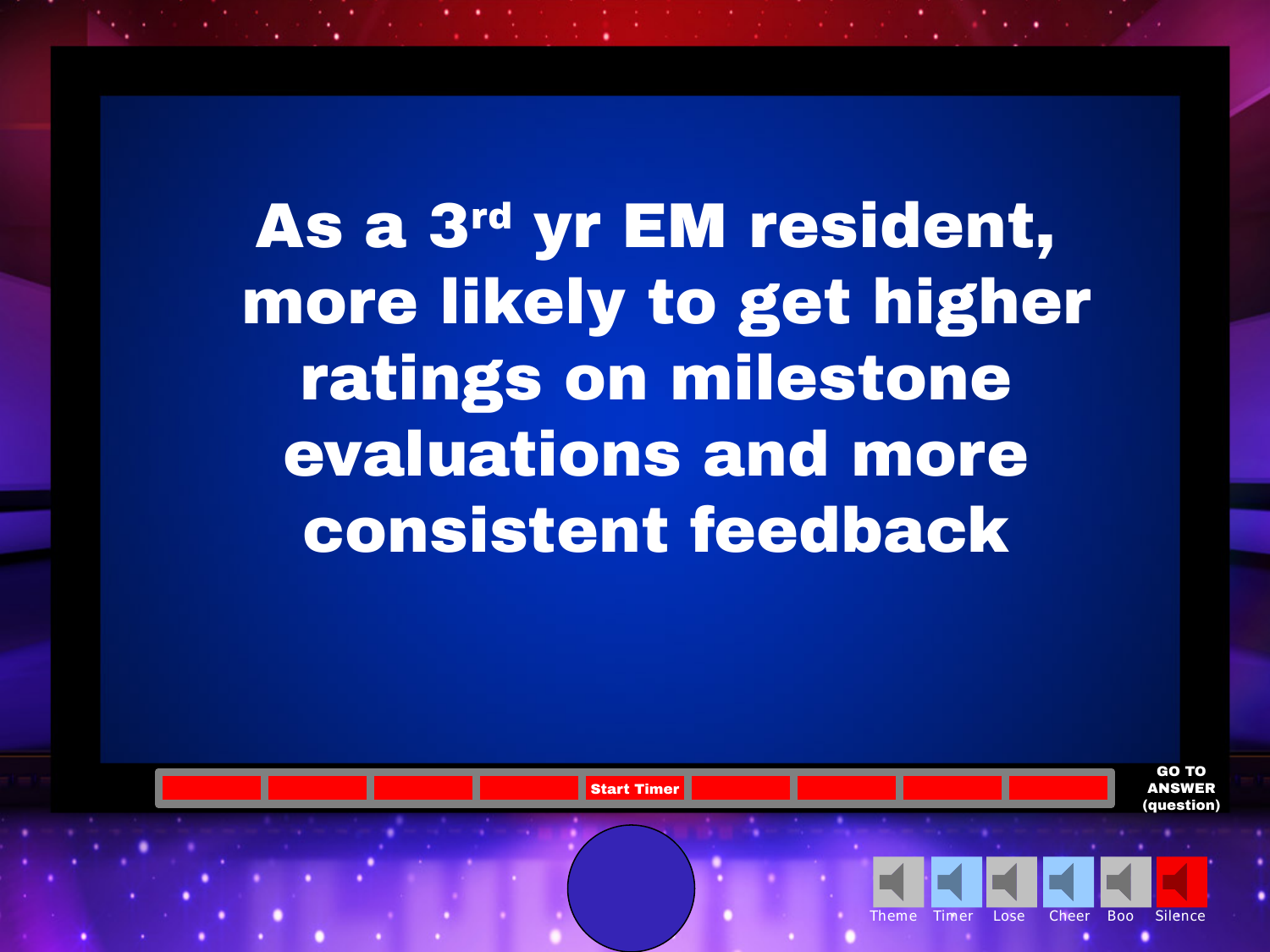

As a 3rd yr EM resident,
 more likely to get higher ratings on milestone evaluations and more consistent feedback